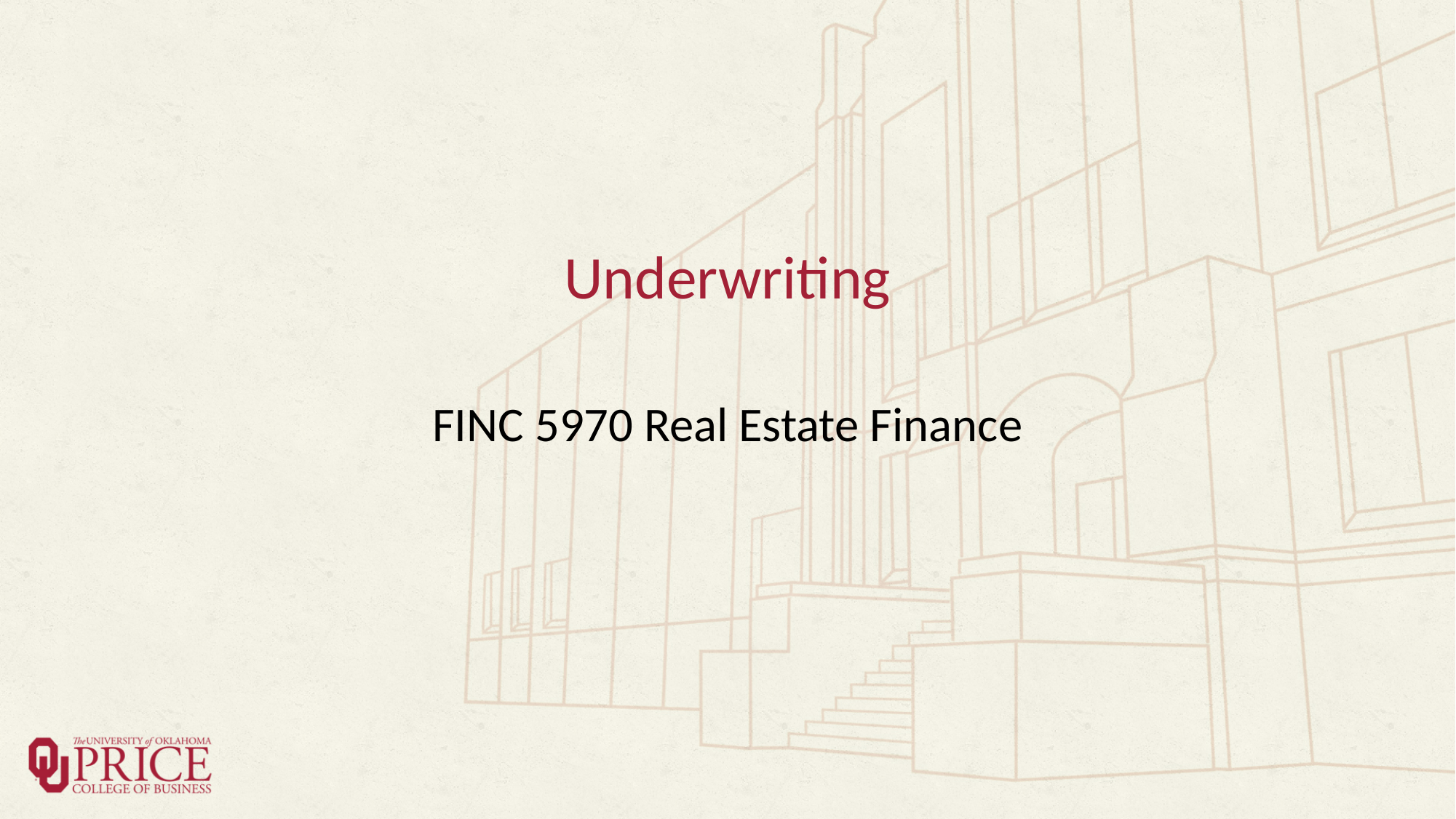

# Underwriting
FINC 5970 Real Estate Finance